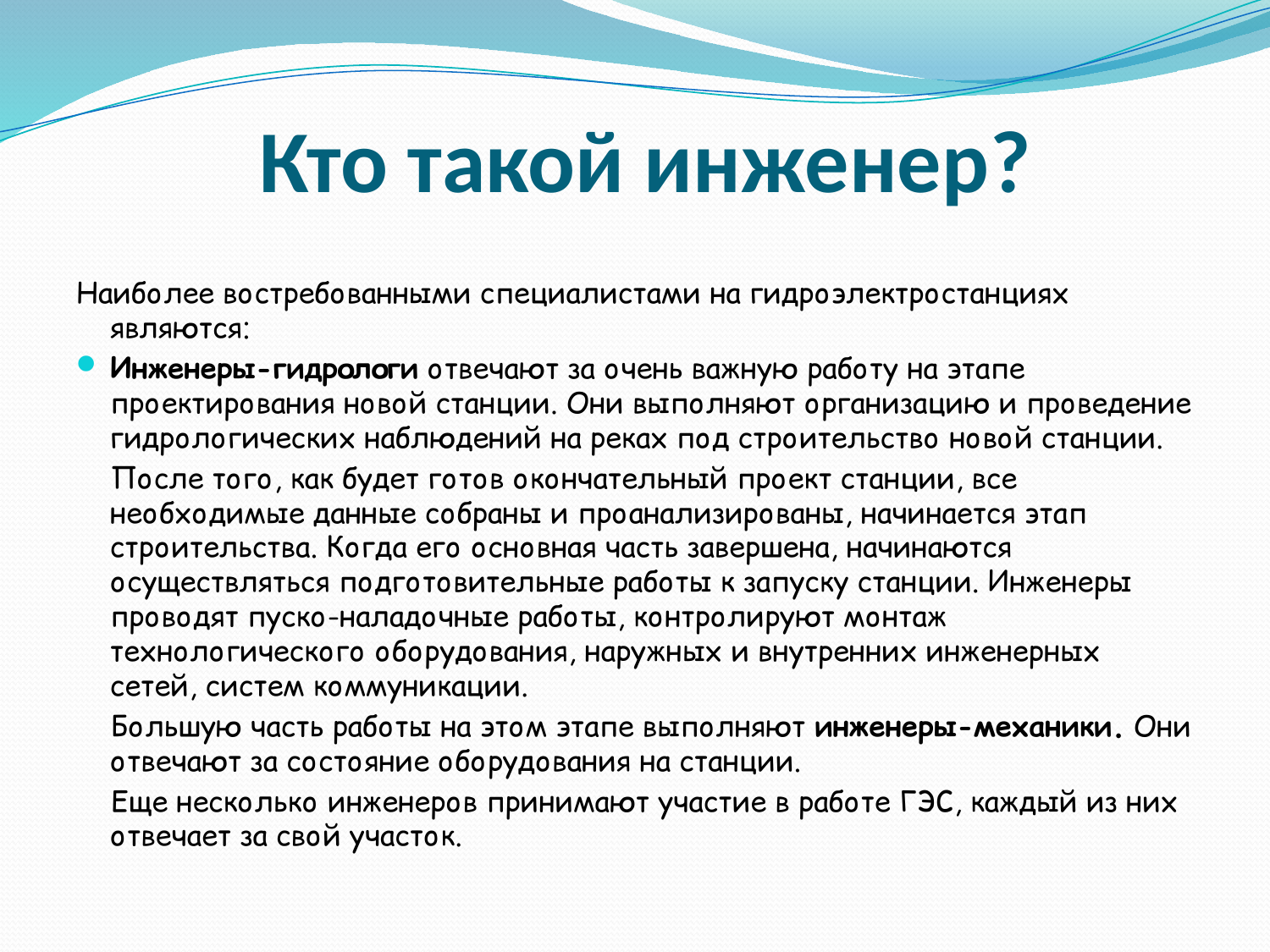

# Кто такой инженер?
Наиболее востребованными специалистами на гидроэлектростанциях являются:
Инженеры-гидрологи отвечают за очень важную работу на этапе проектирования новой станции. Они выполняют организацию и проведение гидрологических наблюдений на реках под строительство новой станции.
    После того, как будет готов окончательный проект станции, все необходимые данные собраны и проанализированы, начинается этап строительства. Когда его основная часть завершена, начинаются осуществляться подготовительные работы к запуску станции. Инженеры проводят пуско-наладочные работы, контролируют монтаж технологического оборудования, наружных и внутренних инженерных сетей, систем коммуникации.
    Большую часть работы на этом этапе выполняют инженеры-механики. Они отвечают за состояние оборудования на станции.
    Еще несколько инженеров принимают участие в работе ГЭС, каждый из них отвечает за свой участок.